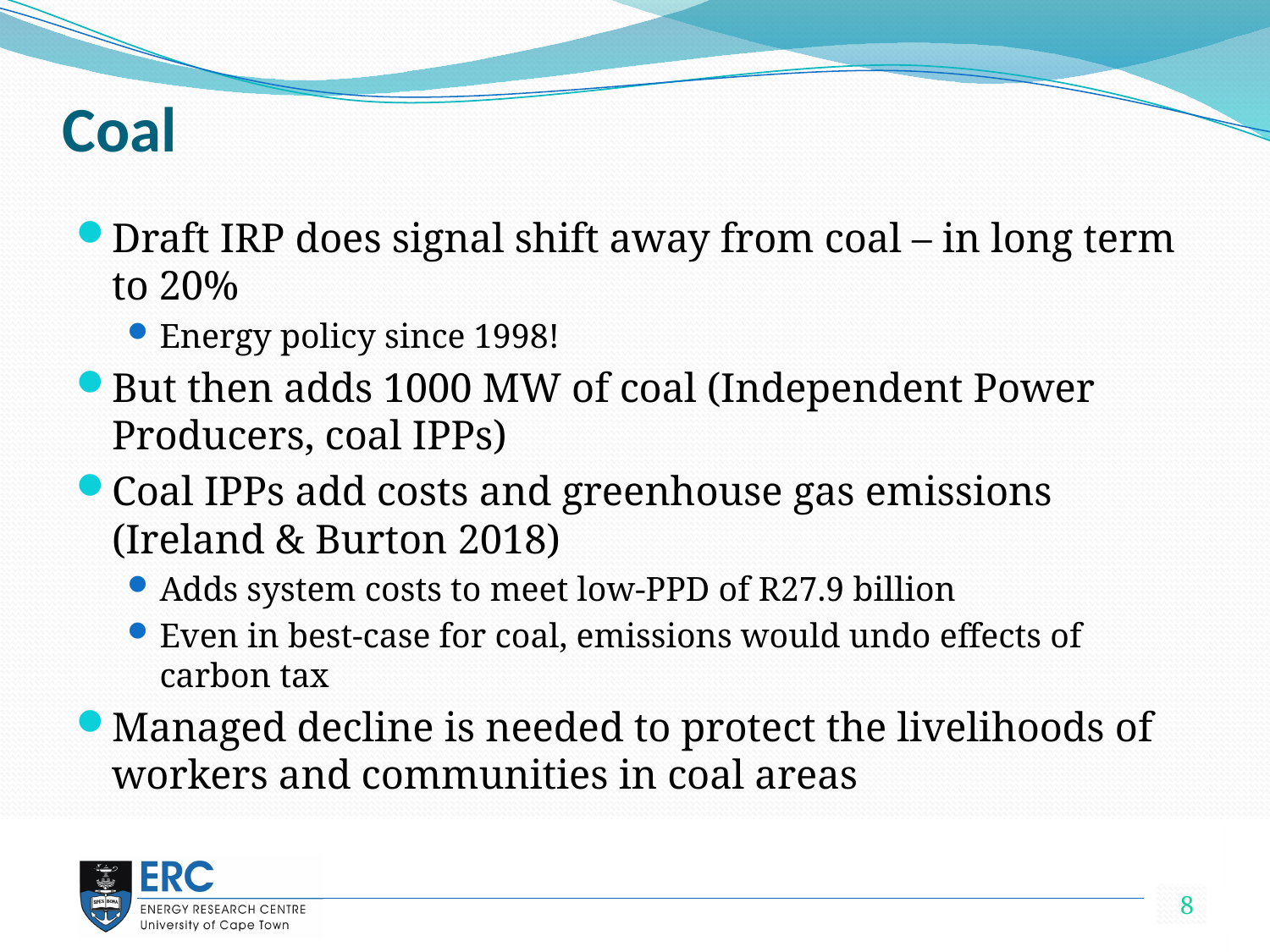

# Coal
Draft IRP does signal shift away from coal – in long term
to 20%
Energy policy since 1998!
But then adds 1000 MW of coal (Independent Power Producers, coal IPPs)
Coal IPPs add costs and greenhouse gas emissions (Ireland & Burton 2018)
Adds system costs to meet low-PPD of R27.9 billion
Even in best-case for coal, emissions would undo effects of
carbon tax
Managed decline is needed to protect the livelihoods of workers and communities in coal areas